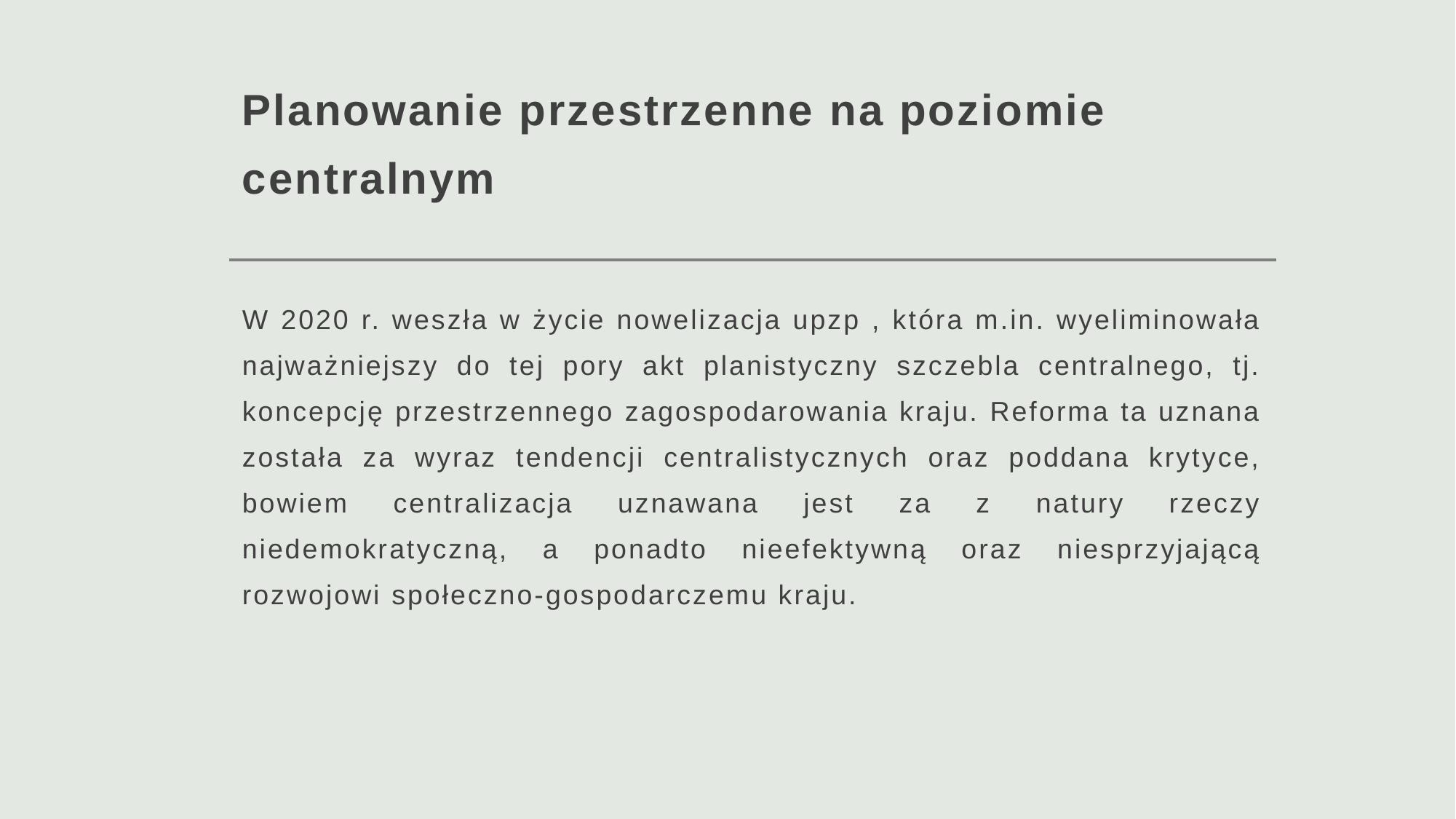

# Planowanie przestrzenne na poziomie centralnym
W 2020 r. weszła w życie nowelizacja upzp , która m.in. wyeliminowała najważniejszy do tej pory akt planistyczny szczebla centralnego, tj. koncepcję przestrzennego zagospodarowania kraju. Reforma ta uznana została za wyraz tendencji centralistycznych oraz poddana krytyce, bowiem centralizacja uznawana jest za z natury rzeczy niedemokratyczną, a ponadto nieefektywną oraz niesprzyjającą rozwojowi społeczno-gospodarczemu kraju.